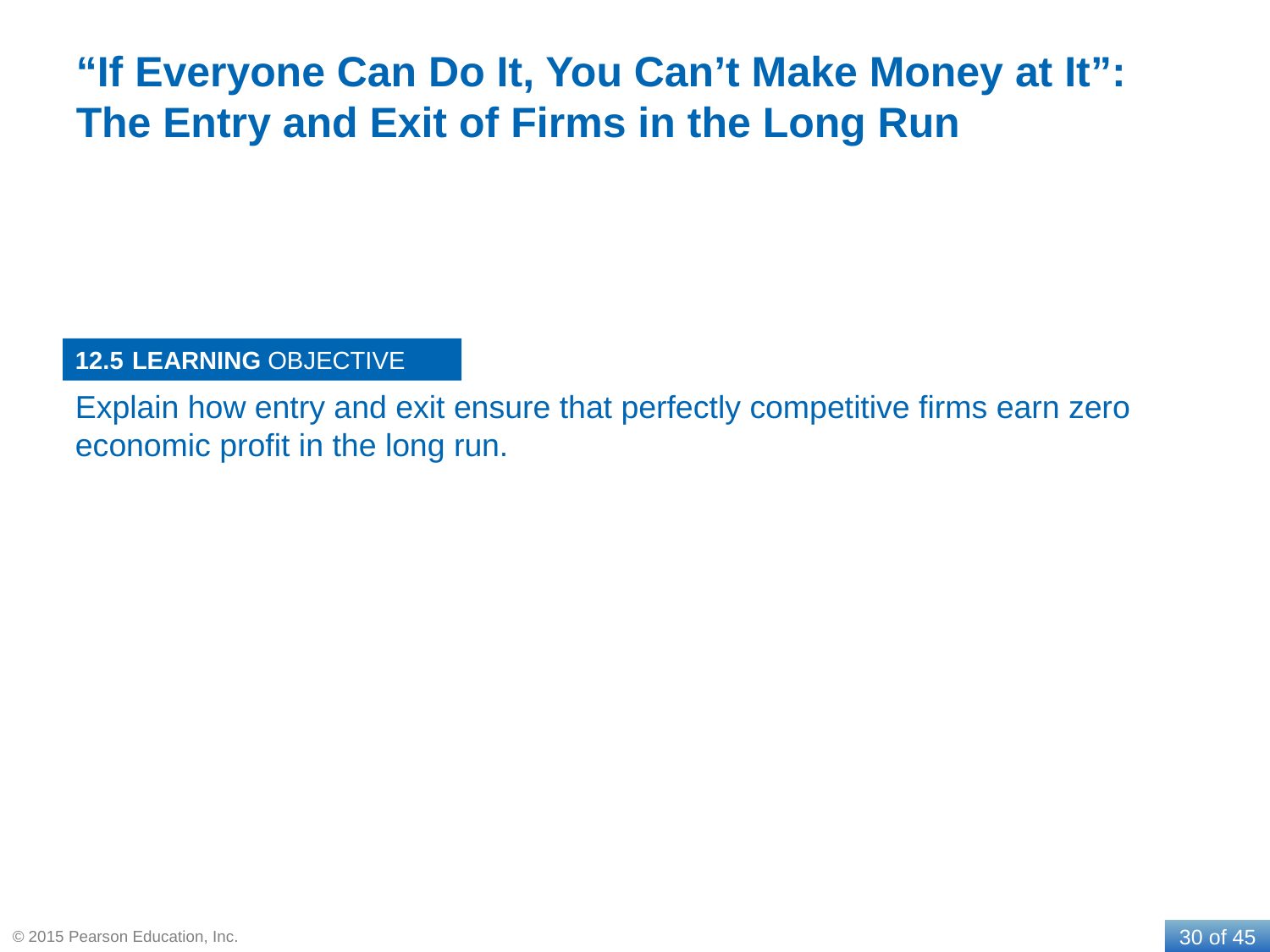

# “If Everyone Can Do It, You Can’t Make Money at It”: The Entry and Exit of Firms in the Long Run
12.5
Explain how entry and exit ensure that perfectly competitive firms earn zero economic profit in the long run.